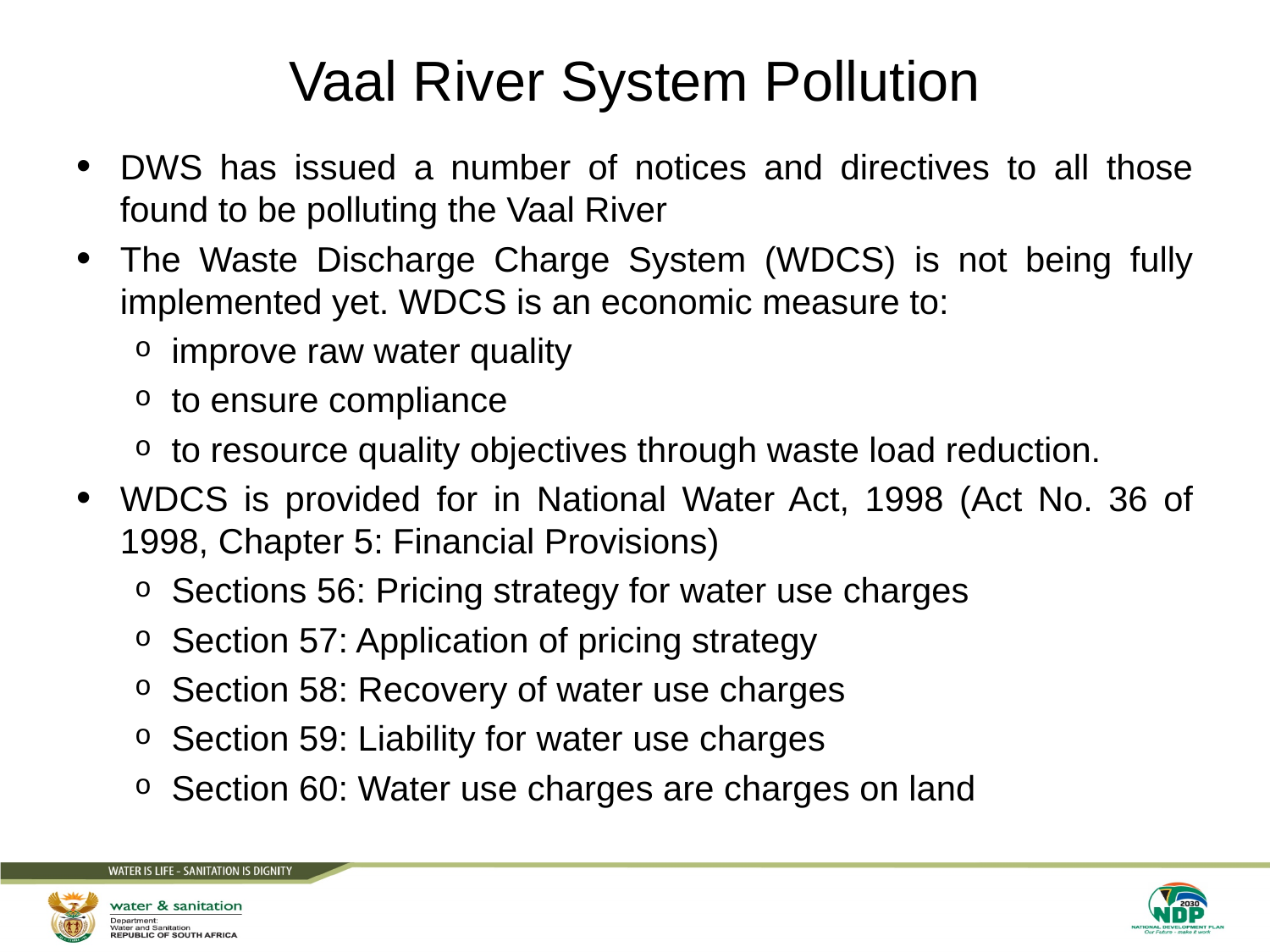

# Vaal River System Pollution
DWS has issued a number of notices and directives to all those found to be polluting the Vaal River
The Waste Discharge Charge System (WDCS) is not being fully implemented yet. WDCS is an economic measure to:
improve raw water quality
to ensure compliance
to resource quality objectives through waste load reduction.
WDCS is provided for in National Water Act, 1998 (Act No. 36 of 1998, Chapter 5: Financial Provisions)
Sections 56: Pricing strategy for water use charges
Section 57: Application of pricing strategy
Section 58: Recovery of water use charges
Section 59: Liability for water use charges
Section 60: Water use charges are charges on land